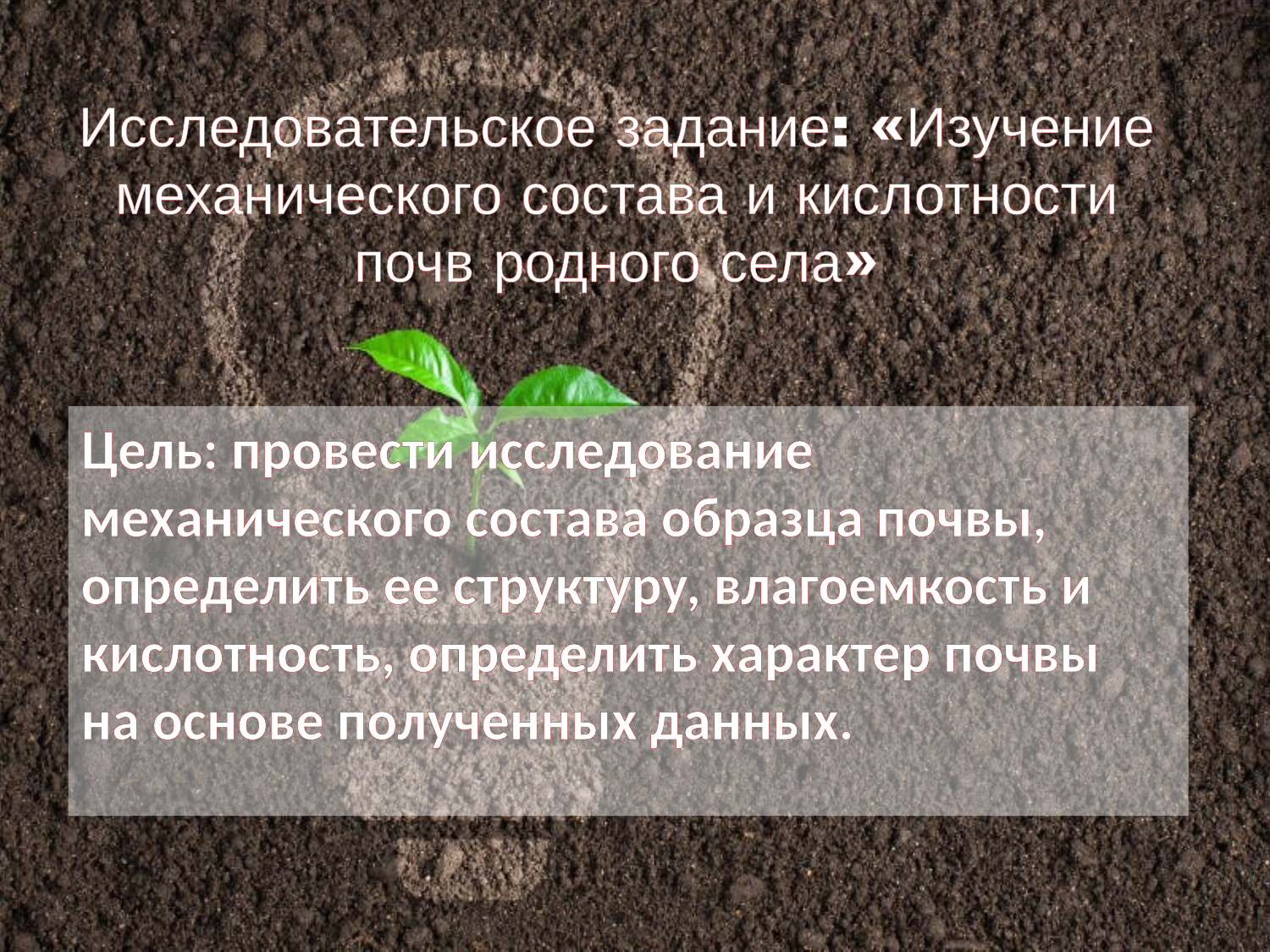

# Исследовательское задание: «Изучение механического состава и кислотности почв родного села»
Цель: провести исследование механического состава образца почвы, определить ее структуру, влагоемкость и кислотность, определить характер почвы  на основе полученных данных.